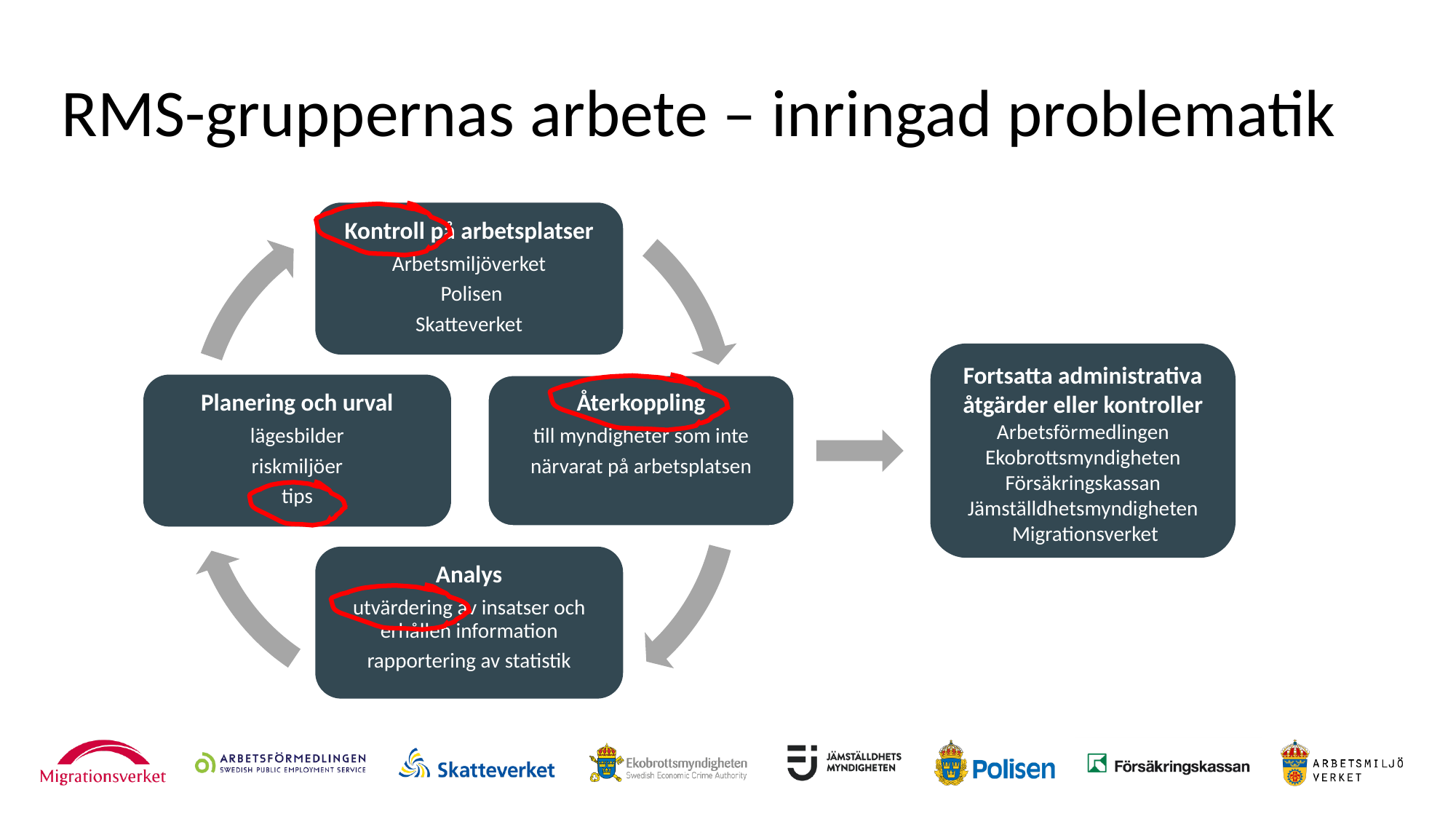

# RMS-gruppernas arbete – inringad problematik

Kontroll på arbetsplatser
Arbetsmiljöverket
 Polisen
Skatteverket
Planering och urval
lägesbilder
riskmiljöer
tips
Återkoppling
till myndigheter som inte
närvarat på arbetsplatsen
Analys
utvärdering av insatser och erhållen information
rapportering av statistik
Fortsatta administrativa åtgärder eller kontroller
Arbetsförmedlingen
Ekobrottsmyndigheten
Försäkringskassan
Jämställdhetsmyndigheten
 Migrationsverket